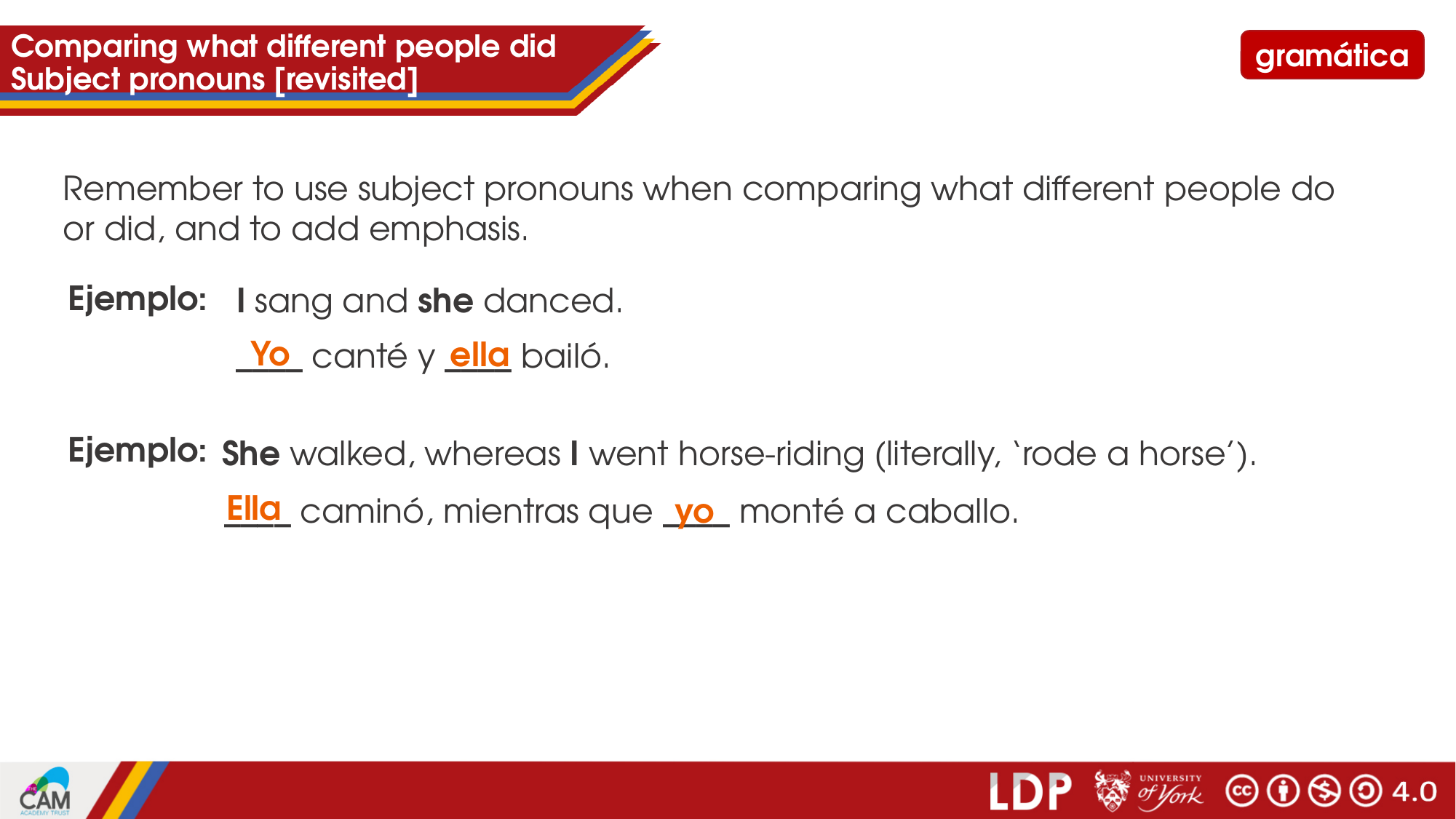

# Comparing what different people did Subject pronouns [revisited]
gramática
Remember to use subject pronouns when comparing what different people do or did, and to add emphasis.
Ejemplo:
I sang and she danced.
Yo
ella
____ canté y ____ bailó.
Ejemplo:
She walked, whereas I went horse-riding (literally, ‘rode a horse’).
Ella
yo
____ caminó, mientras que ____ monté a caballo.